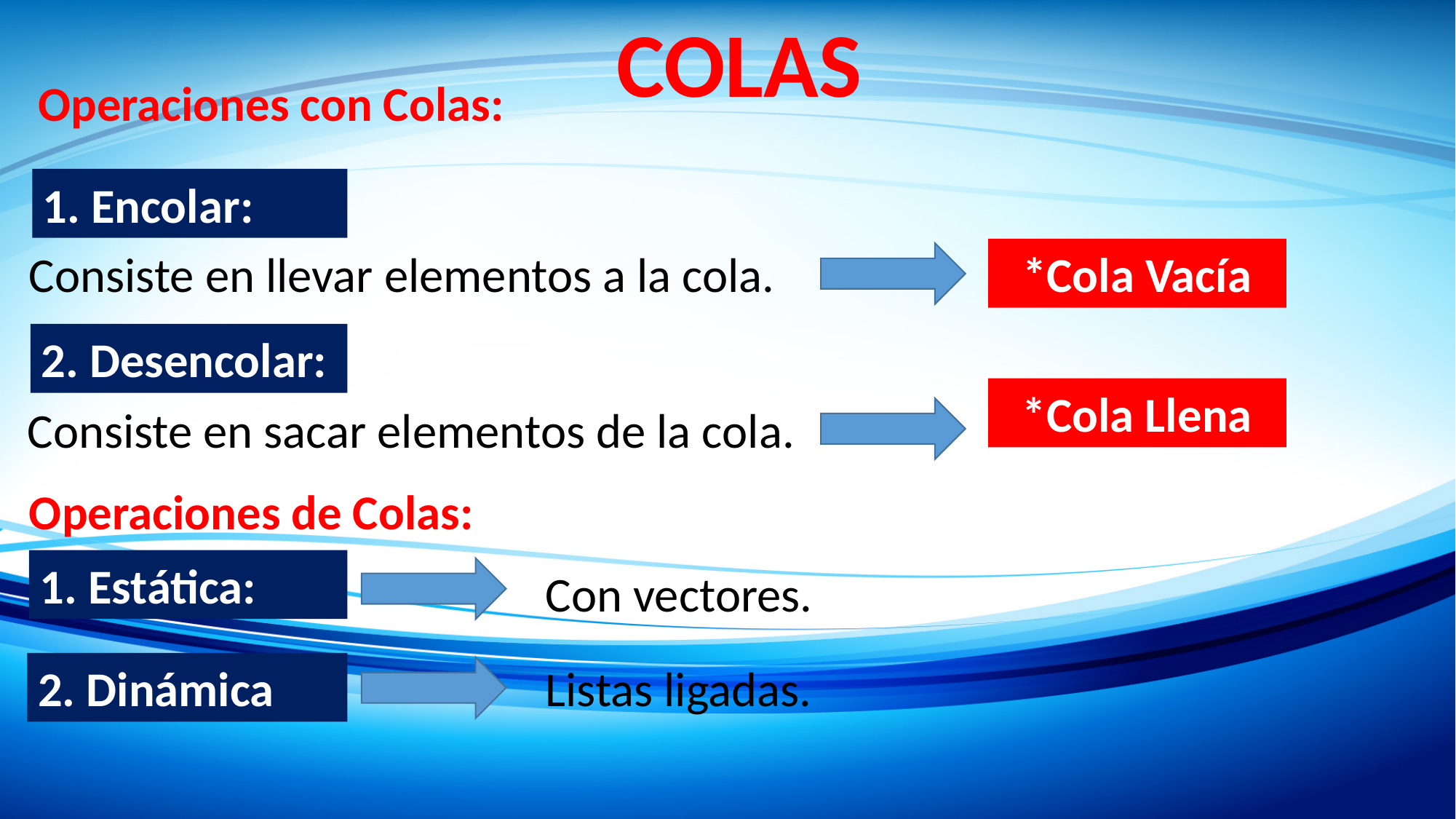

COLAS
Operaciones con Colas:
1. Encolar:
*Cola Vacía
Consiste en llevar elementos a la cola.

2. Desencolar:
*Cola Llena
Consiste en sacar elementos de la cola.

Operaciones de Colas:
1. Estática:

Con vectores.
Listas ligadas.
2. Dinámica